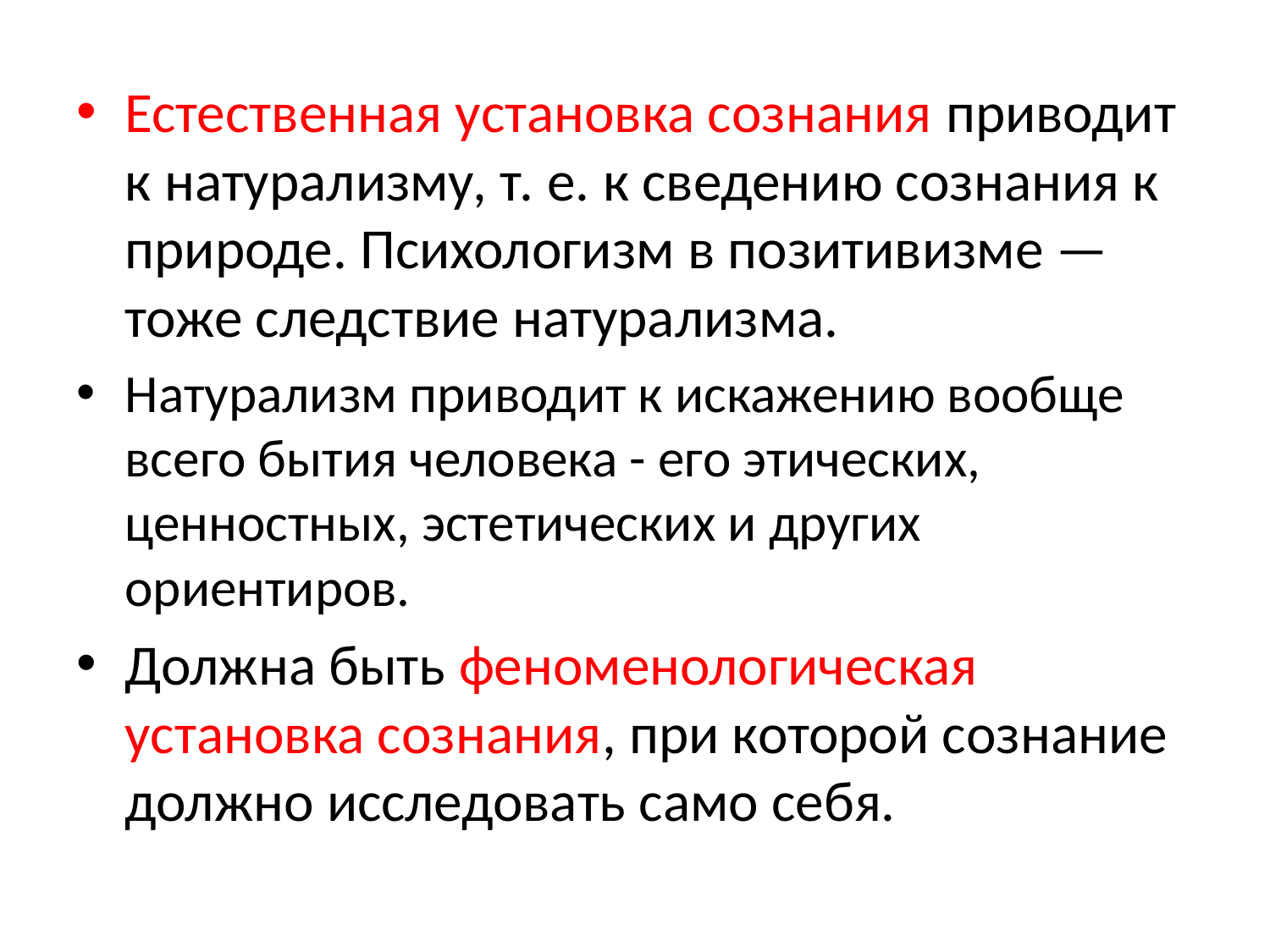

Естественная установка сознания приводит к натурализму, т. е. к сведению сознания к природе. Психологизм в позитивизме — тоже следствие натурализма.
Натурализм приводит к искажению вообще всего бытия человека - его этических, ценностных, эстетических и других ориентиров.
Должна быть феноменологическая установка сознания, при которой сознание должно исследовать само себя.